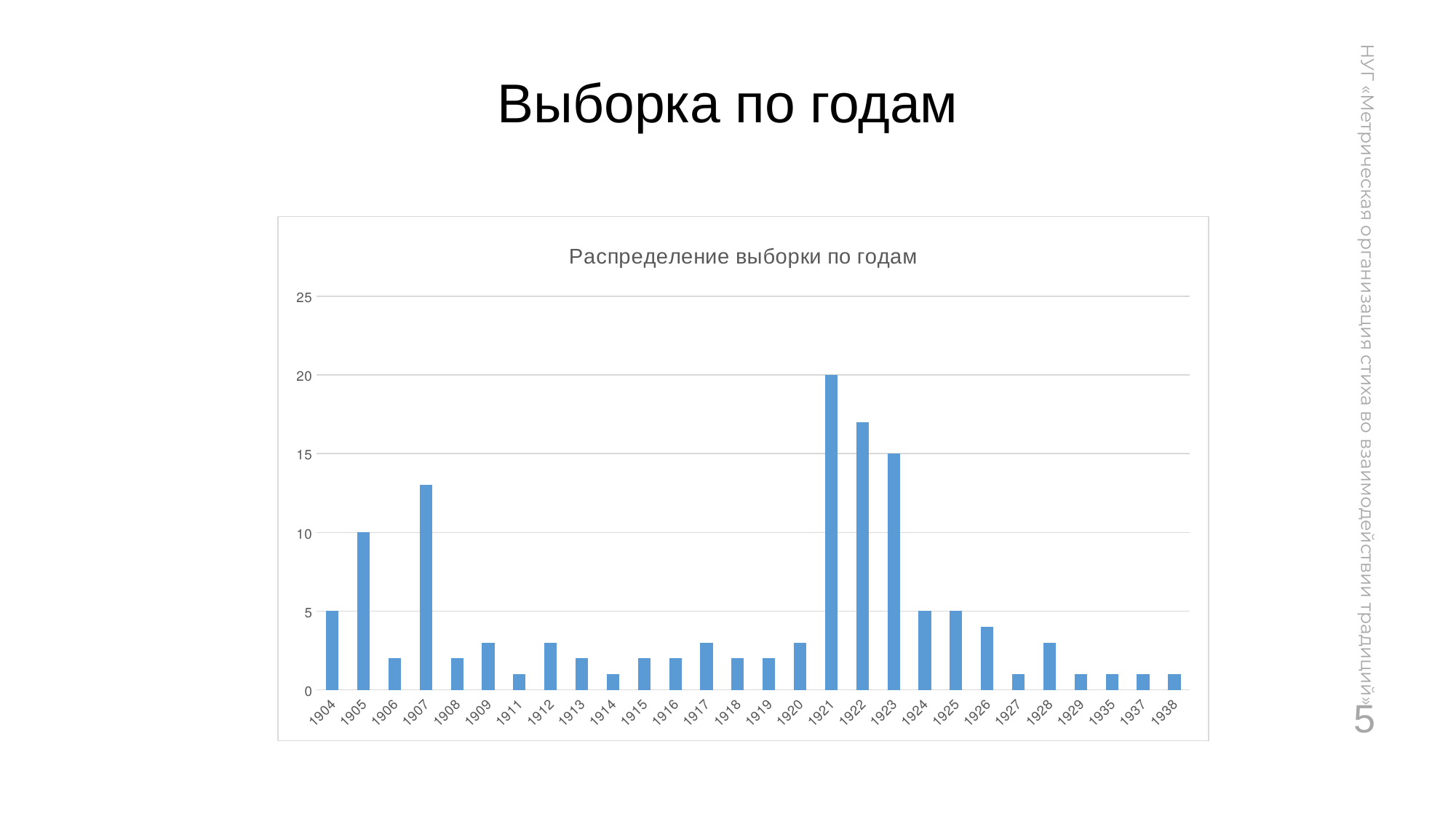

Выборка по годам

### Chart: Распределение выборки по годам

| Category |  |
|---|---|
| 1904 | 5.0 |
| 1905 | 10.0 |
| 1906 | 2.0 |
| 1907 | 13.0 |
| 1908 | 2.0 |
| 1909 | 3.0 |
| 1911 | 1.0 |
| 1912 | 3.0 |
| 1913 | 2.0 |
| 1914 | 1.0 |
| 1915 | 2.0 |
| 1916 | 2.0 |
| 1917 | 3.0 |
| 1918 | 2.0 |
| 1919 | 2.0 |
| 1920 | 3.0 |
| 1921 | 20.0 |
| 1922 | 17.0 |
| 1923 | 15.0 |
| 1924 | 5.0 |
| 1925 | 5.0 |
| 1926 | 4.0 |
| 1927 | 1.0 |
| 1928 | 3.0 |
| 1929 | 1.0 |
| 1935 | 1.0 |
| 1937 | 1.0 |
| 1938 | 1.0 |
НУГ «Метрическая организация стиха во взаимодействии традиций»
5